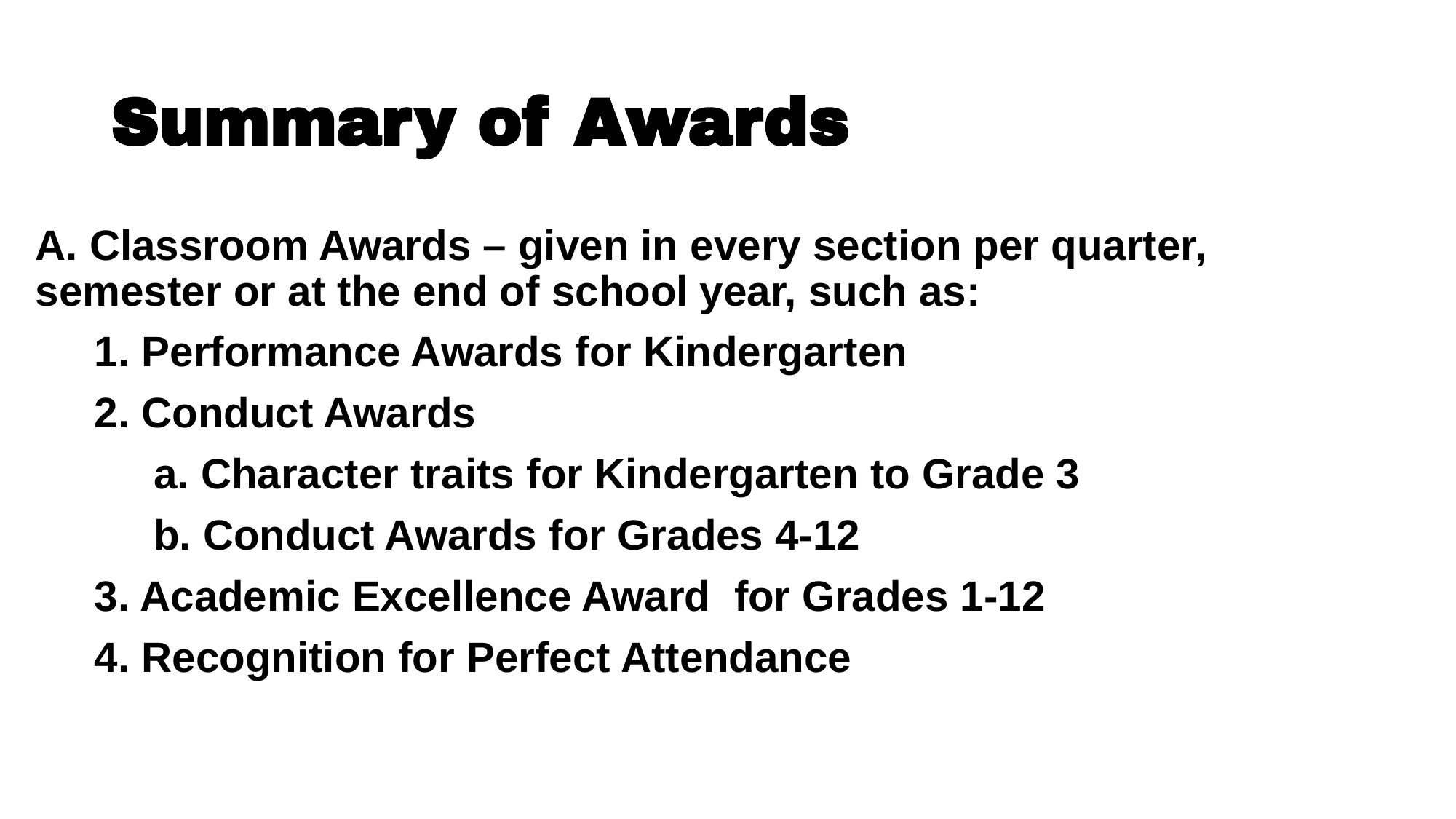

# Summary of Awards
A. Classroom Awards – given in every section per quarter, semester or at the end of school year, such as:
     1. Performance Awards for Kindergarten
     2. Conduct Awards
          a. Character traits for Kindergarten to Grade 3
          b. Conduct Awards for Grades 4-12
     3. Academic Excellence Award  for Grades 1-12
     4. Recognition for Perfect Attendance